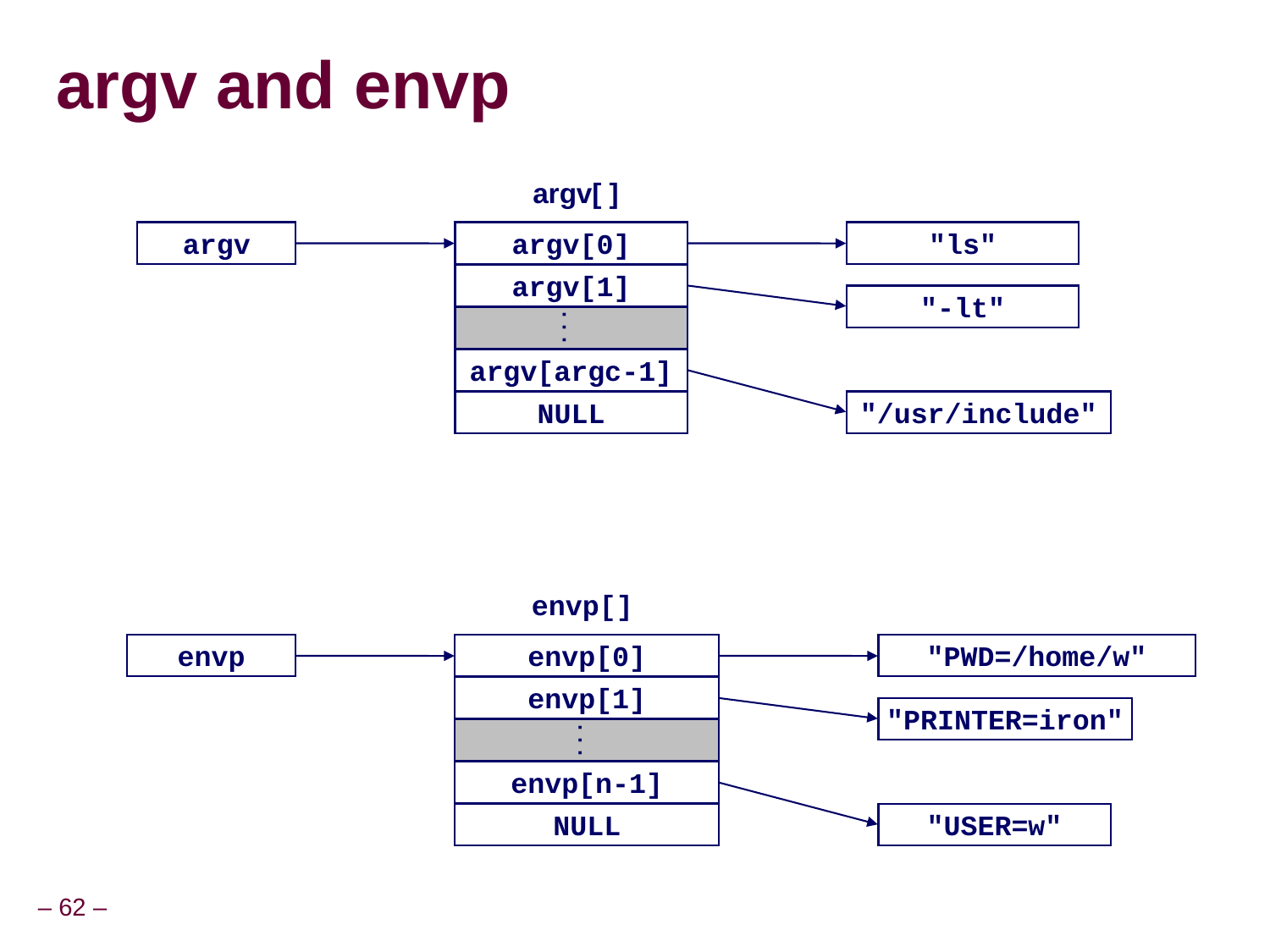

# argv and envp
argv[ ]
argv
argv[0]
"ls"

argv[1]

"-lt"
...
argv[argc-1]

NULL
"/usr/include"
envp[]
envp
envp[0]
"PWD=/home/w"

envp[1]

"PRINTER=iron"
...
envp[n-1]

NULL
"USER=w"